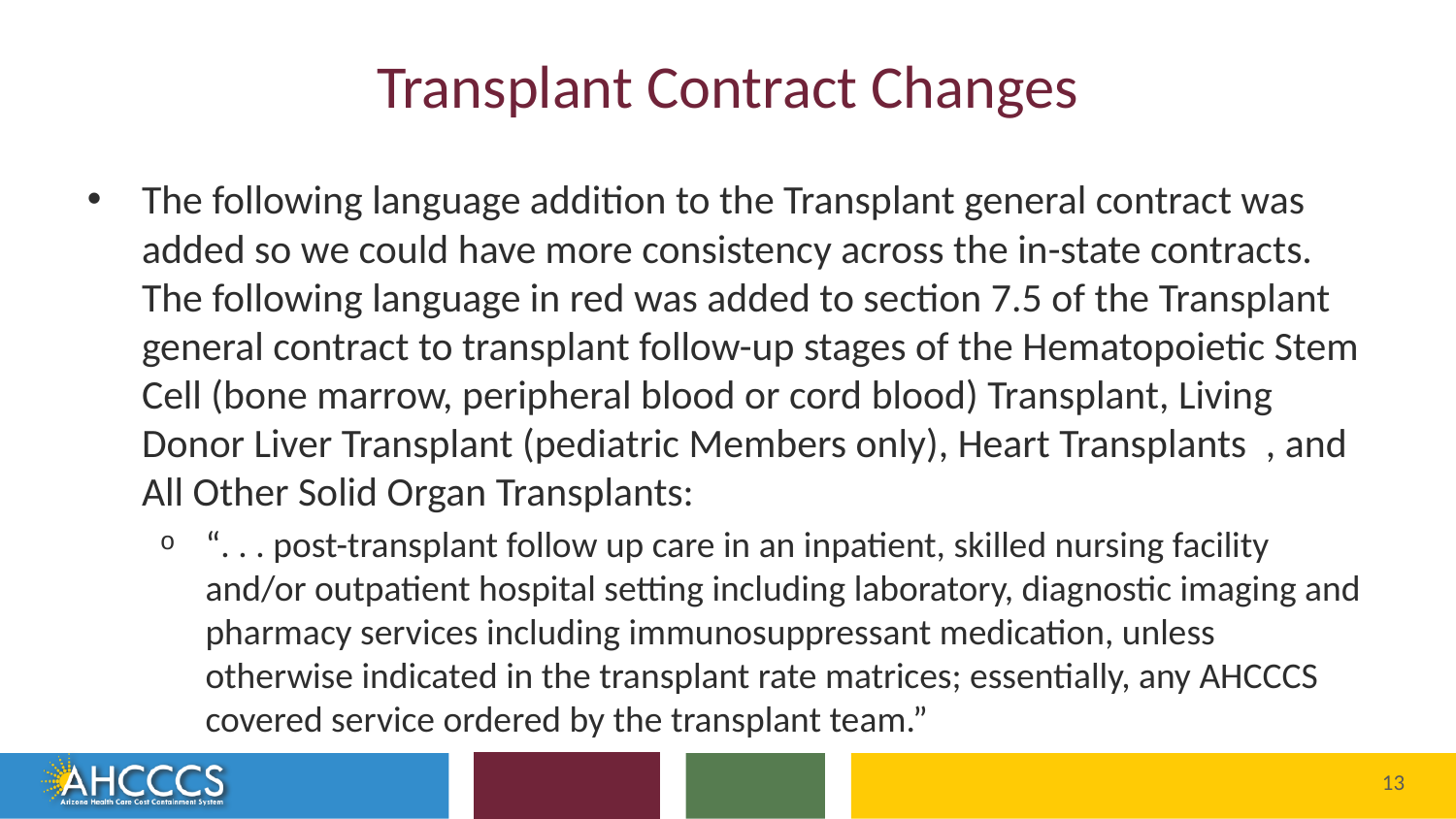

# Transplant Contract Changes
The following language addition to the Transplant general contract was added so we could have more consistency across the in-state contracts. The following language in red was added to section 7.5 of the Transplant general contract to transplant follow-up stages of the Hematopoietic Stem Cell (bone marrow, peripheral blood or cord blood) Transplant, Living Donor Liver Transplant (pediatric Members only), Heart Transplants  , and All Other Solid Organ Transplants:
“. . . post-transplant follow up care in an inpatient, skilled nursing facility and/or outpatient hospital setting including laboratory, diagnostic imaging and pharmacy services including immunosuppressant medication, unless otherwise indicated in the transplant rate matrices; essentially, any AHCCCS covered service ordered by the transplant team.”